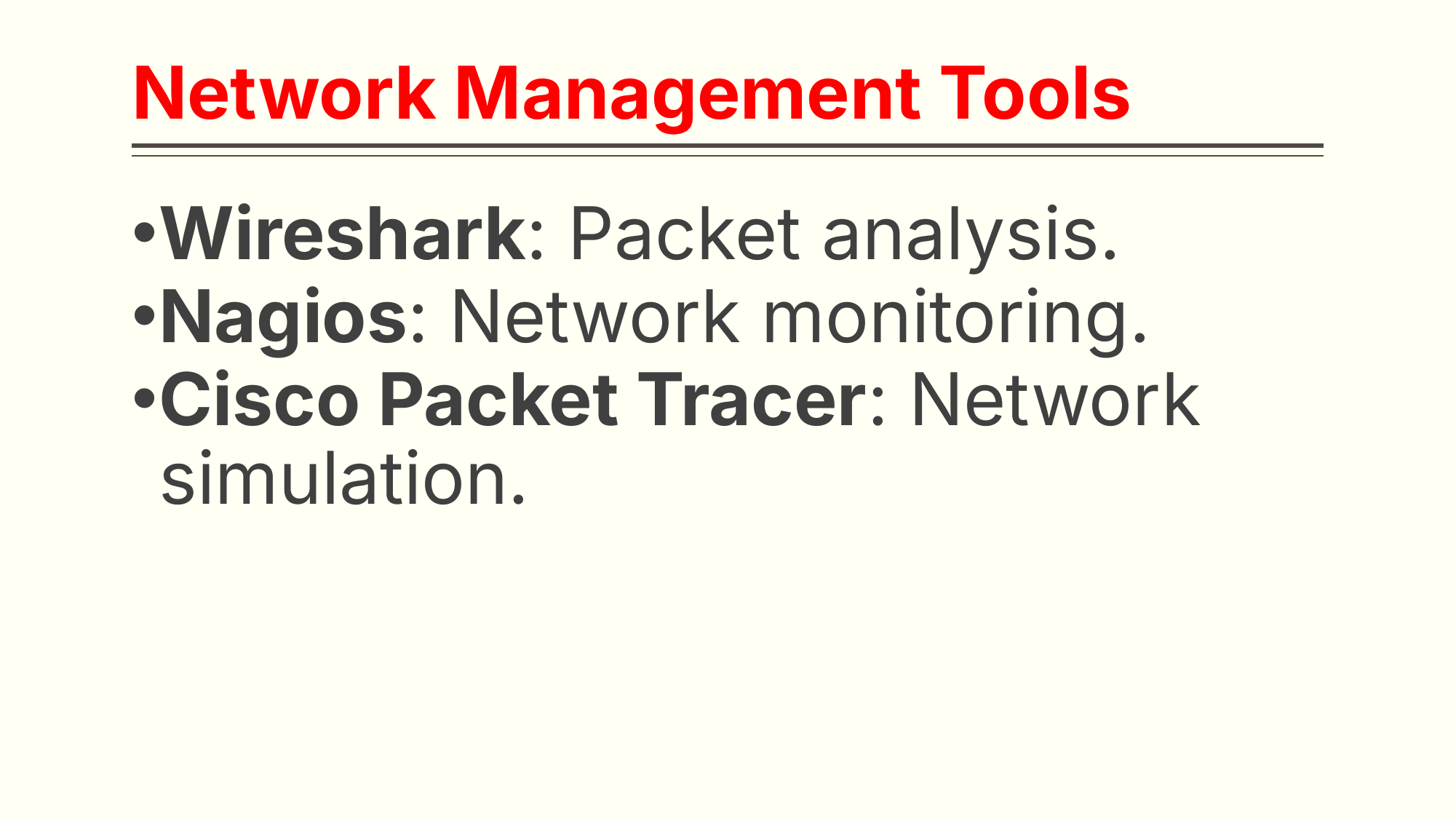

# Network Management Tools
Wireshark: Packet analysis.
Nagios: Network monitoring.
Cisco Packet Tracer: Network simulation.